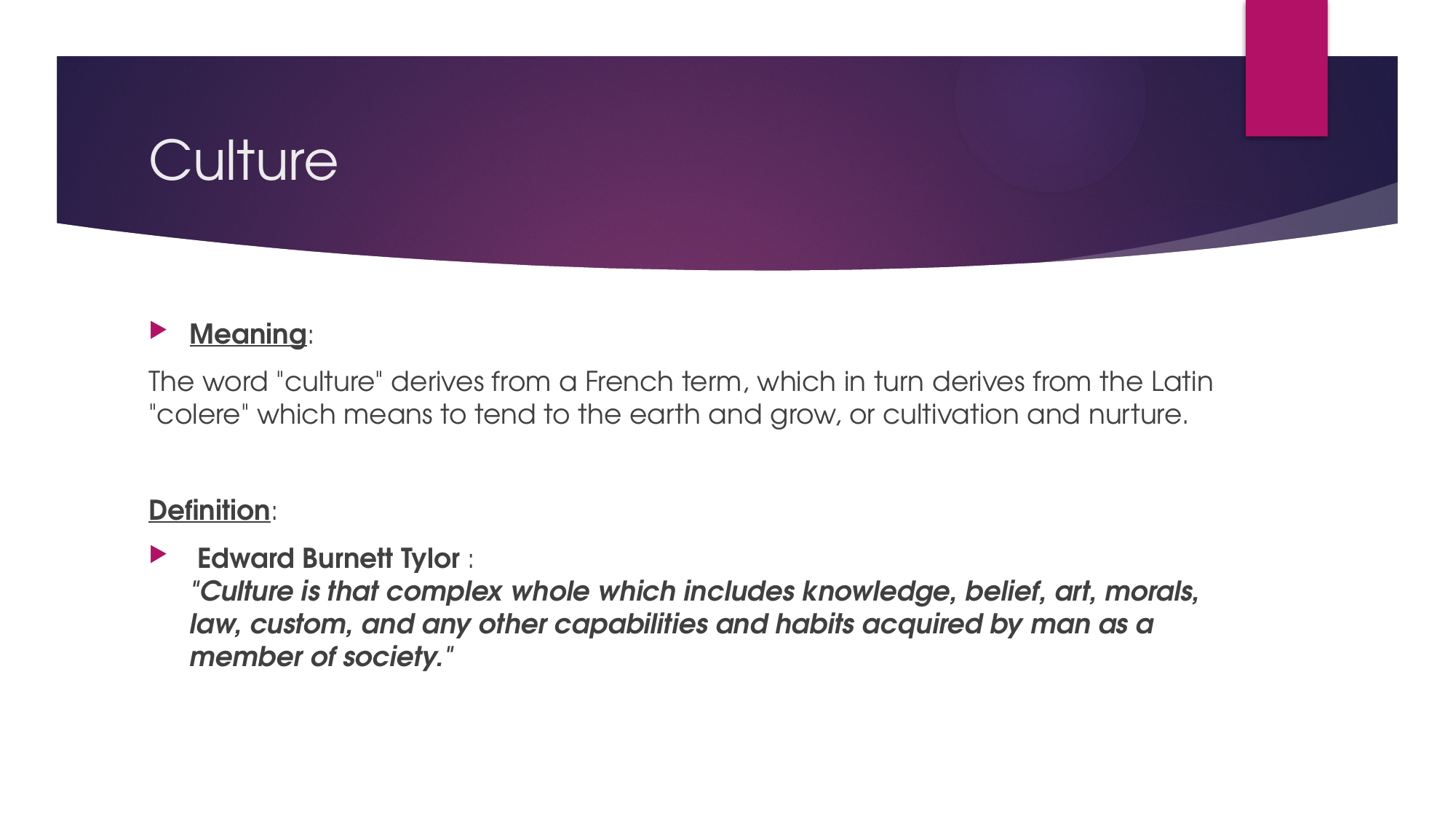

# Culture
Meaning:
The word "culture" derives from a French term, which in turn derives from the Latin "colere" which means to tend to the earth and grow, or cultivation and nurture.

Definition:
 Edward Burnett Tylor :
"Culture is that complex whole which includes knowledge, belief, art, morals, law, custom, and any other capabilities and habits acquired by man as a member of society."